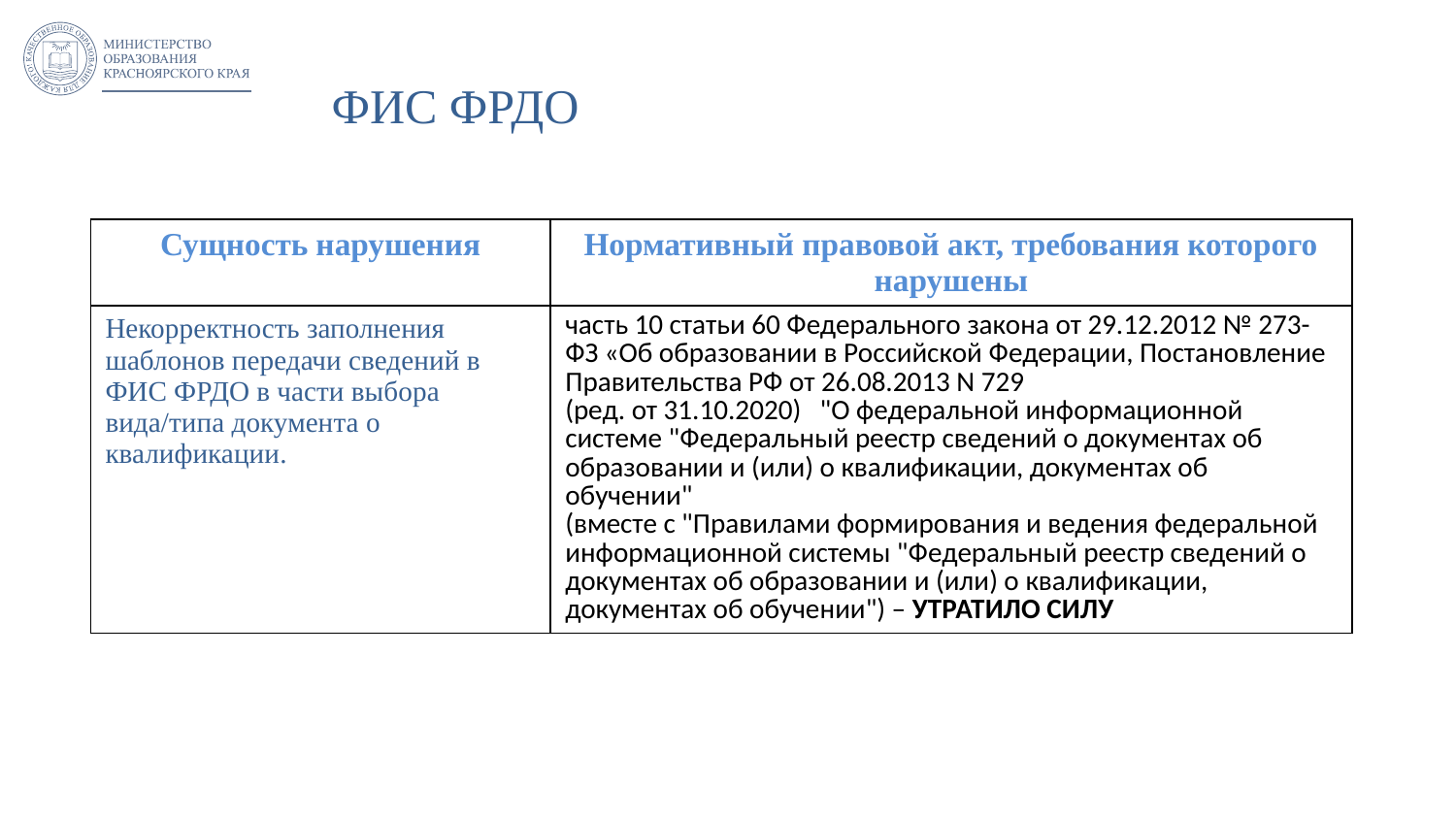

# ФИС ФРДО

| Сущность нарушения | Нормативный правовой акт, требования которого нарушены |
| --- | --- |
| Некорректность заполнения шаблонов передачи сведений в ФИС ФРДО в части выбора вида/типа документа о квалификации. | часть 10 статьи 60 Федерального закона от 29.12.2012 № 273-ФЗ «Об образовании в Российской Федерации, Постановление Правительства РФ от 26.08.2013 N 729 (ред. от 31.10.2020) "О федеральной информационной системе "Федеральный реестр сведений о документах об образовании и (или) о квалификации, документах об обучении" (вместе с "Правилами формирования и ведения федеральной информационной системы "Федеральный реестр сведений о документах об образовании и (или) о квалификации, документах об обучении") – УТРАТИЛО СИЛУ |
6